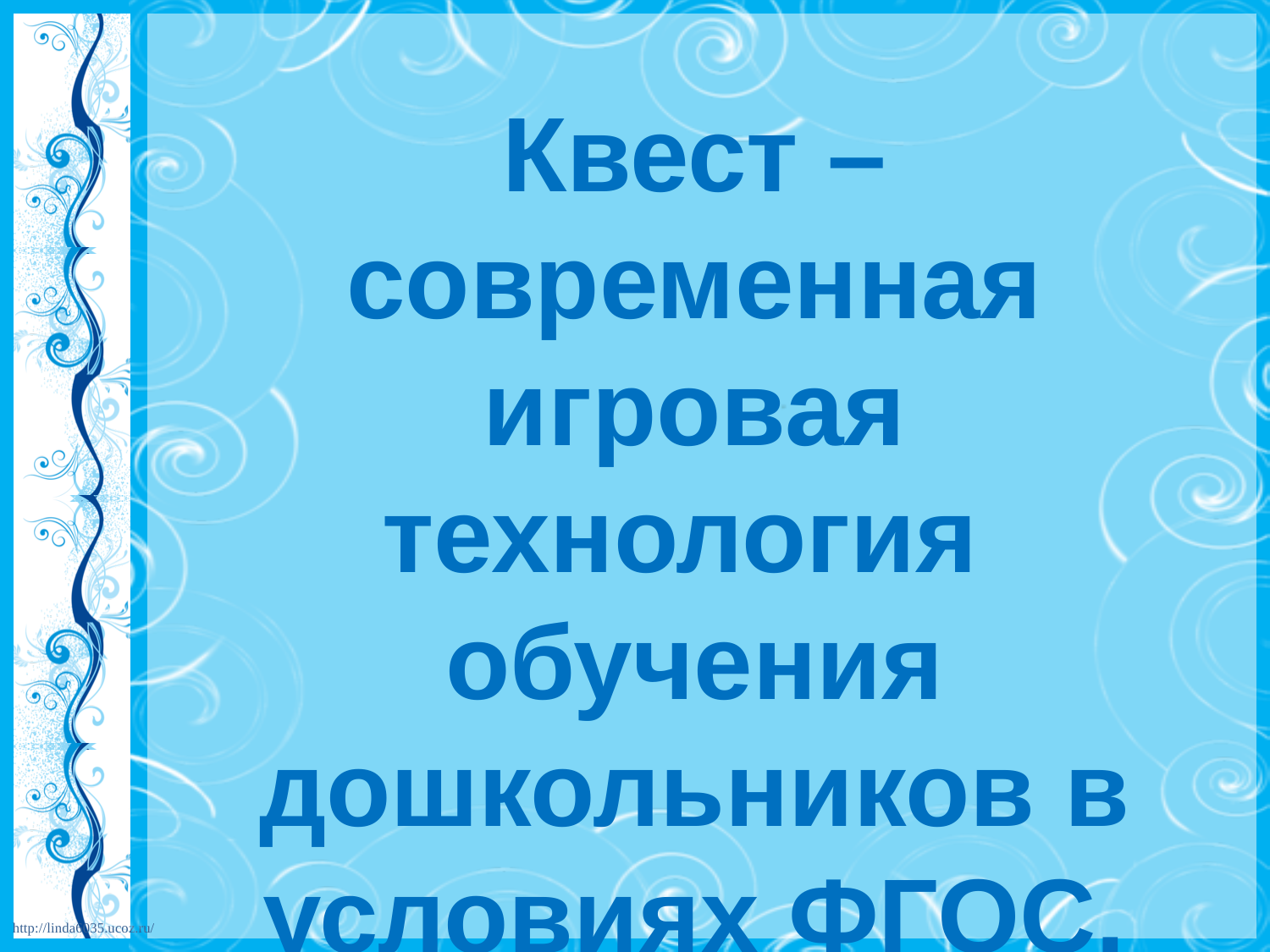

Квест – современная игровая технология  обучения дошкольников в условиях ФГОС.

Выполнила старший воспитатель
 МБДОУ № 37» с. Покровское
Н.А. Сомова